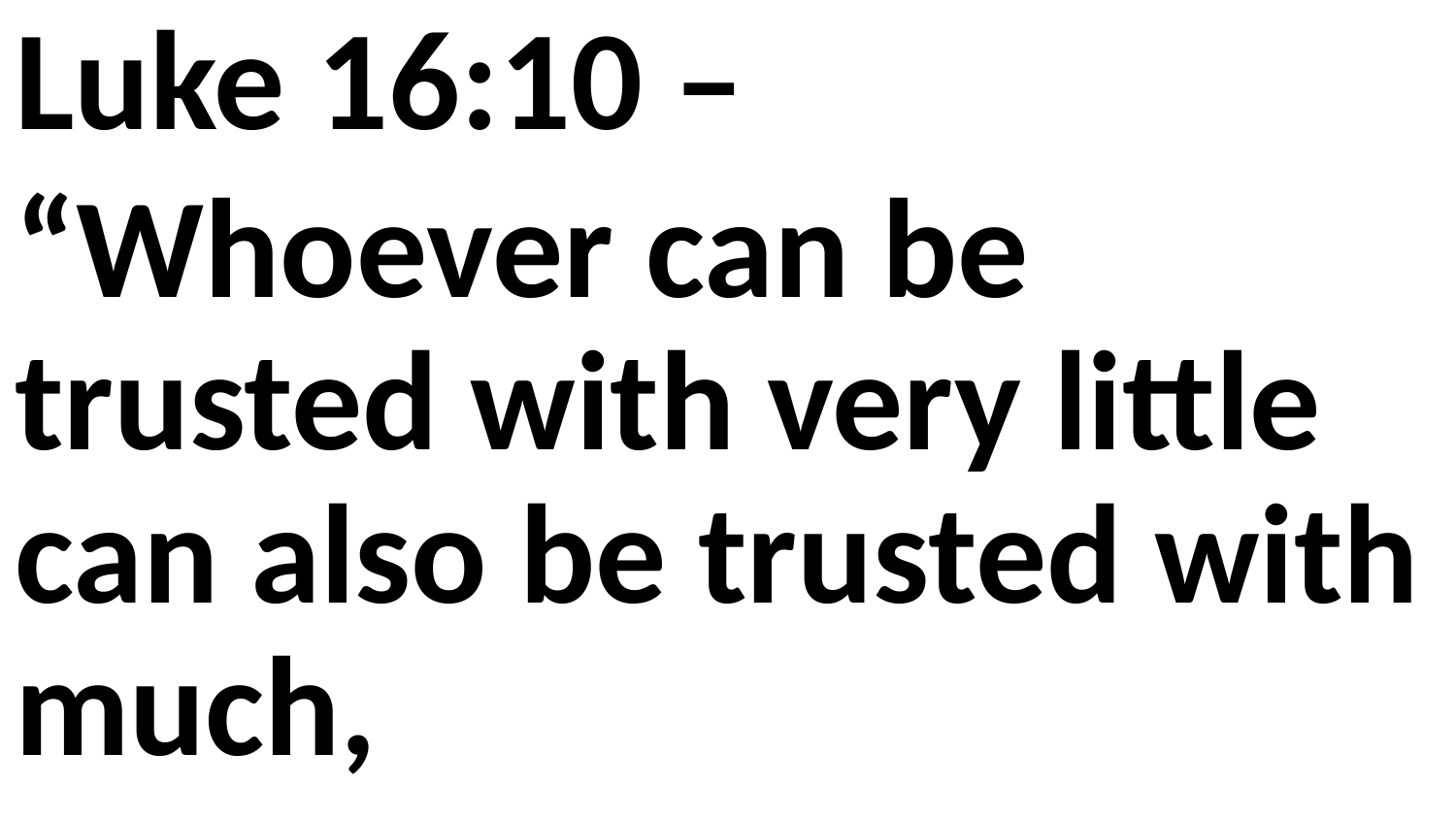

Luke 16:10 –
“Whoever can be trusted with very little can also be trusted with much,

and whoever is dishonest with very little will also be dishonest with much.